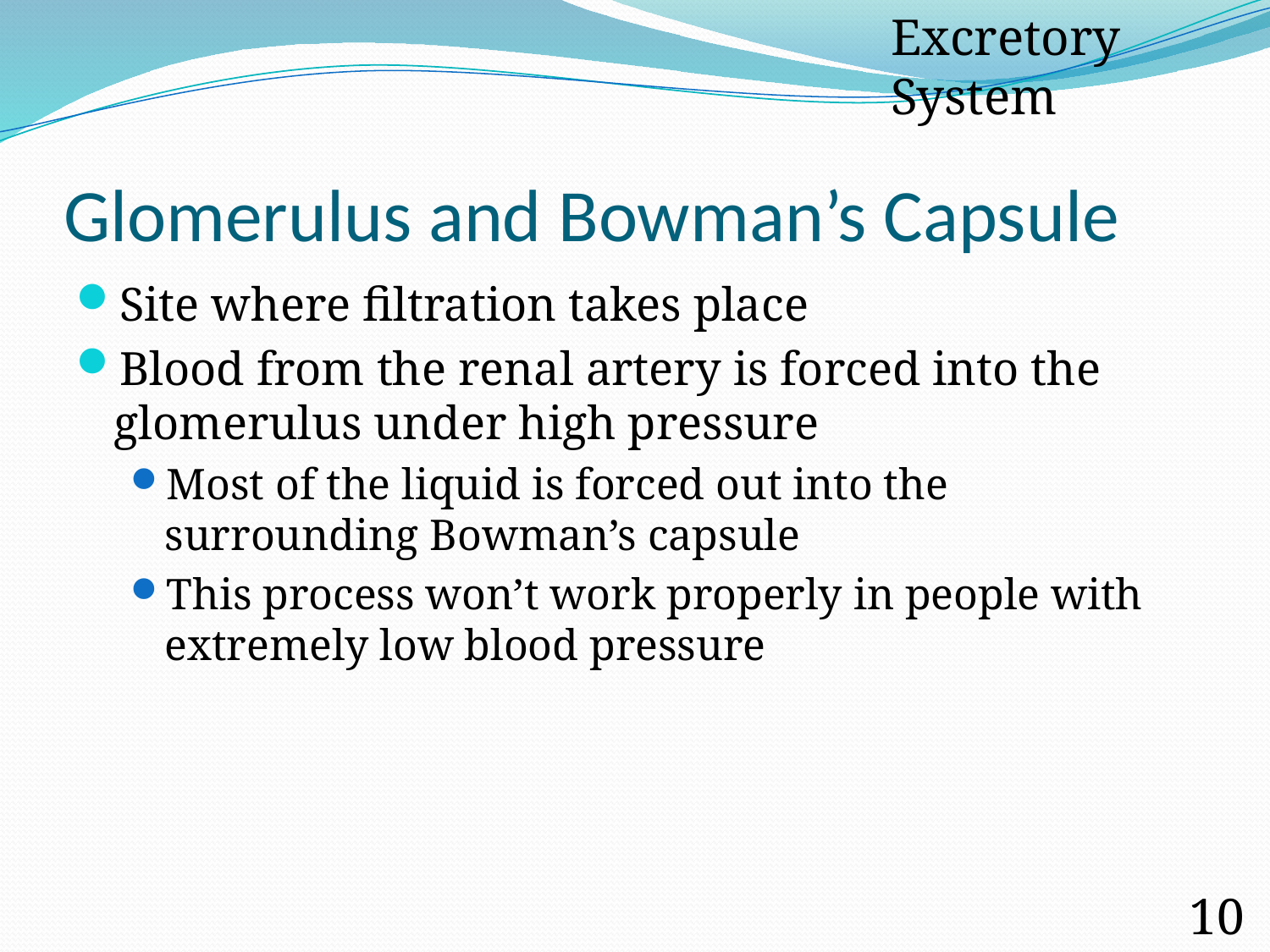

Excretory System
# Glomerulus and Bowman’s Capsule
Site where filtration takes place
Blood from the renal artery is forced into the glomerulus under high pressure
Most of the liquid is forced out into the surrounding Bowman’s capsule
This process won’t work properly in people with extremely low blood pressure
106